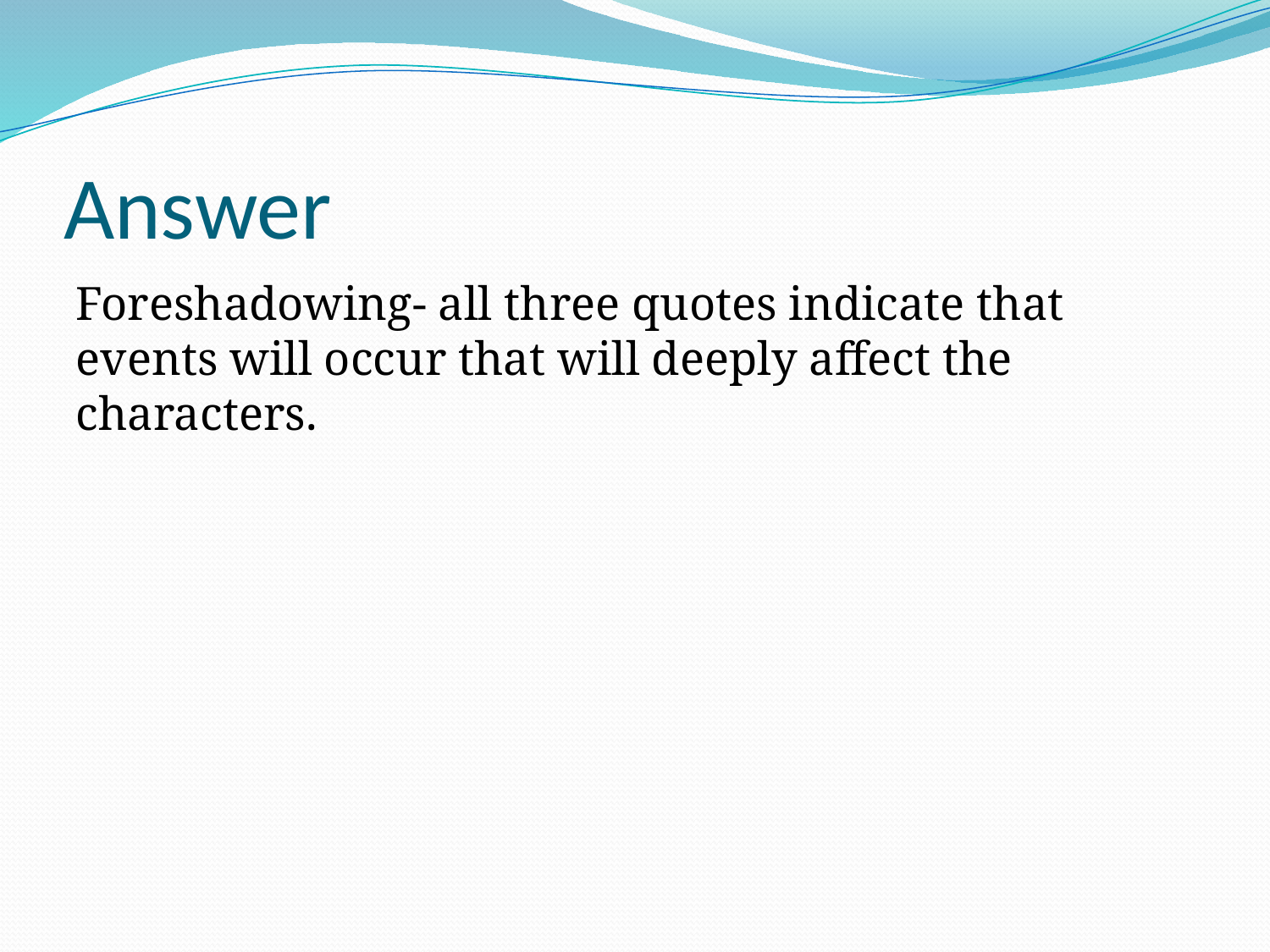

# Answer
Foreshadowing- all three quotes indicate that events will occur that will deeply affect the characters.